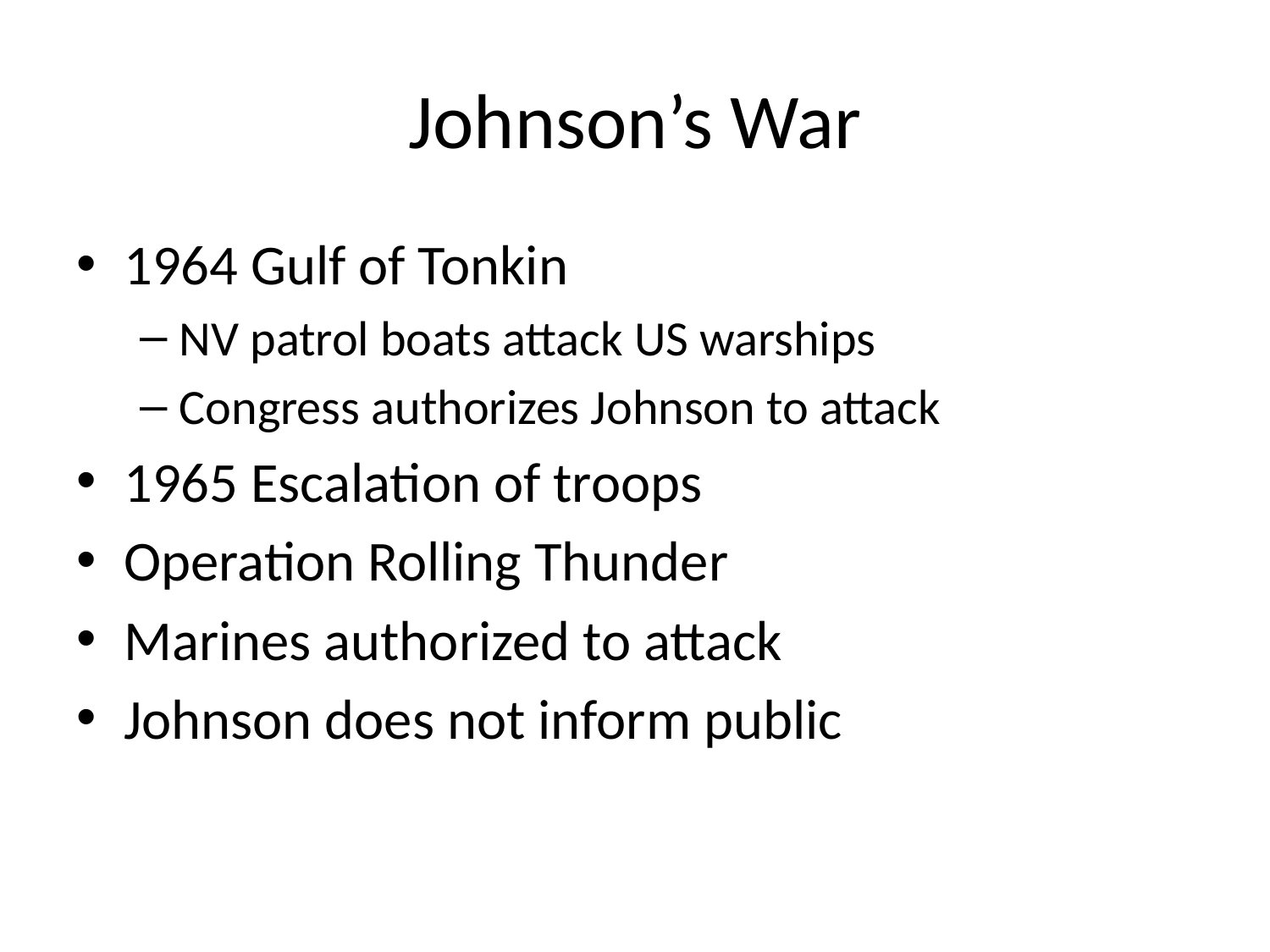

# Johnson’s War
1964 Gulf of Tonkin
NV patrol boats attack US warships
Congress authorizes Johnson to attack
1965 Escalation of troops
Operation Rolling Thunder
Marines authorized to attack
Johnson does not inform public